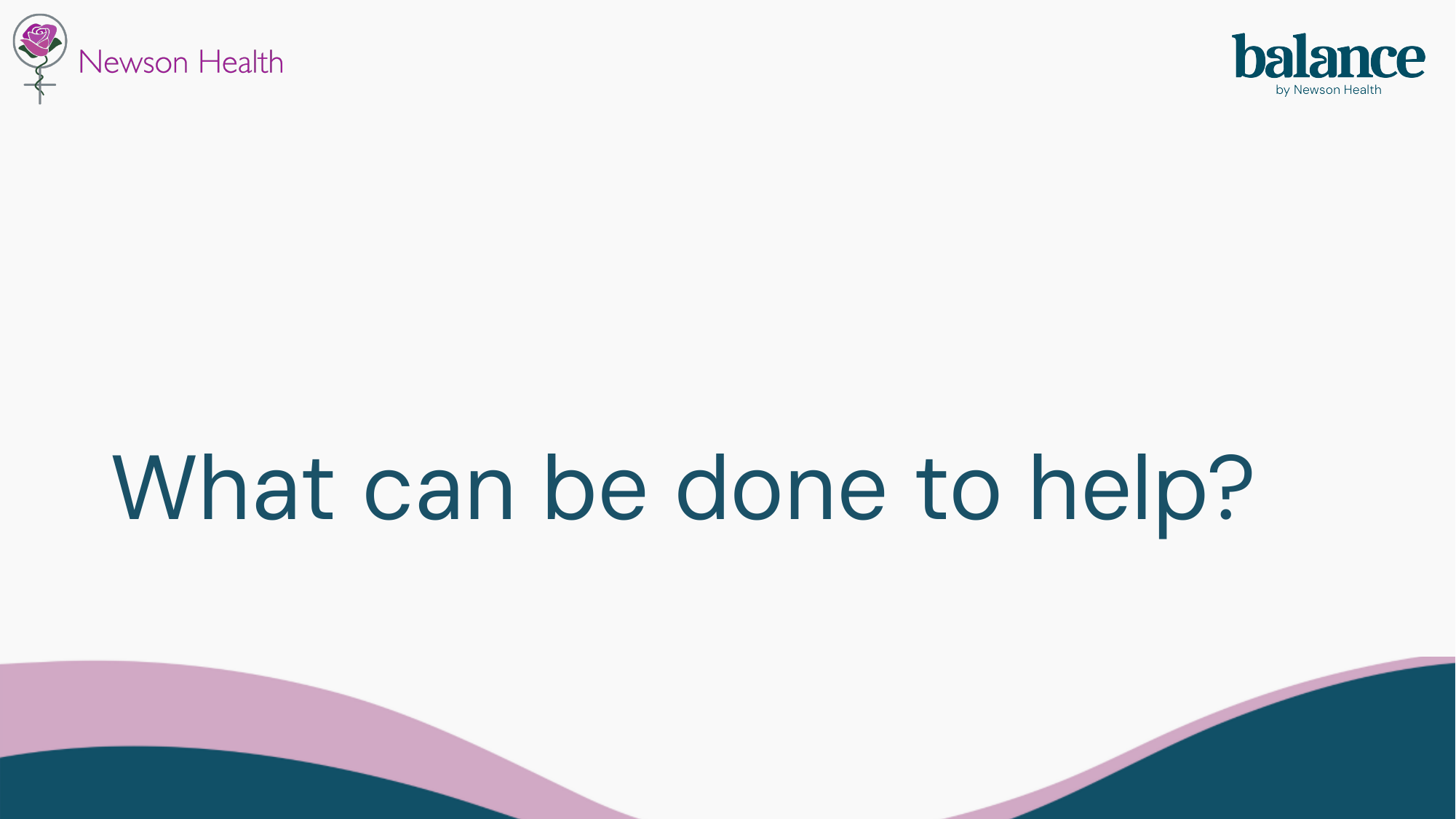

# What can be done to help?